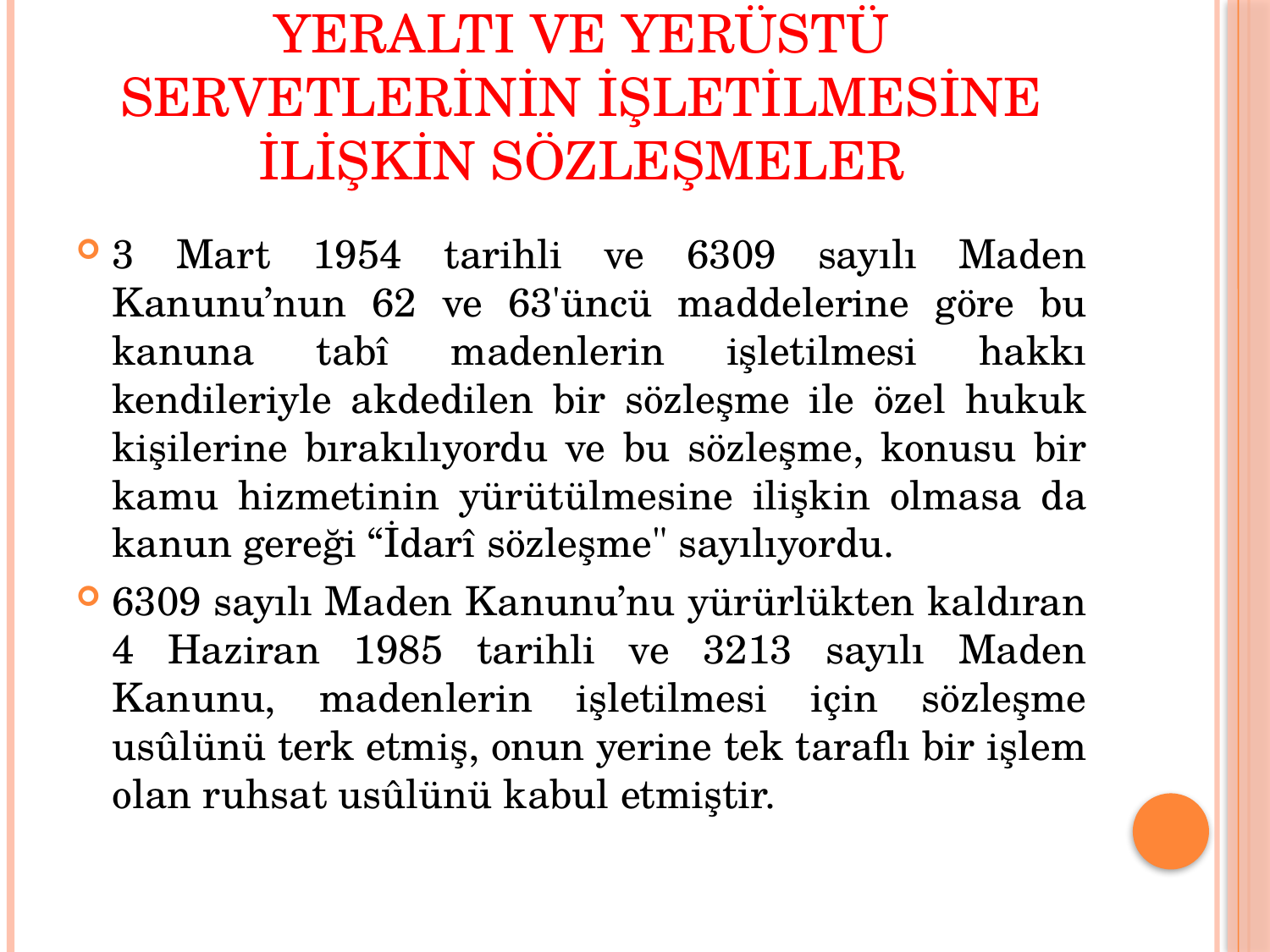

# Yeraltı ve Yerüstü Servetlerinin İşletilmesine İlişkin Sözleşmeler
3 Mart 1954 tarihli ve 6309 sayılı Maden Kanunu’nun 62 ve 63'üncü maddelerine göre bu kanuna tabî madenlerin işletilmesi hakkı kendileriyle akdedilen bir sözleşme ile özel hukuk kişilerine bırakılıyordu ve bu sözleşme, konusu bir kamu hizmetinin yürütülmesine ilişkin olmasa da kanun gereği “İdarî sözleşme" sayılıyordu.
6309 sayılı Maden Kanunu’nu yürürlükten kaldıran 4 Haziran 1985 tarihli ve 3213 sayılı Maden Kanunu, madenlerin işletilmesi için sözleşme usûlünü terk etmiş, onun yerine tek taraflı bir işlem olan ruhsat usûlünü kabul etmiştir.